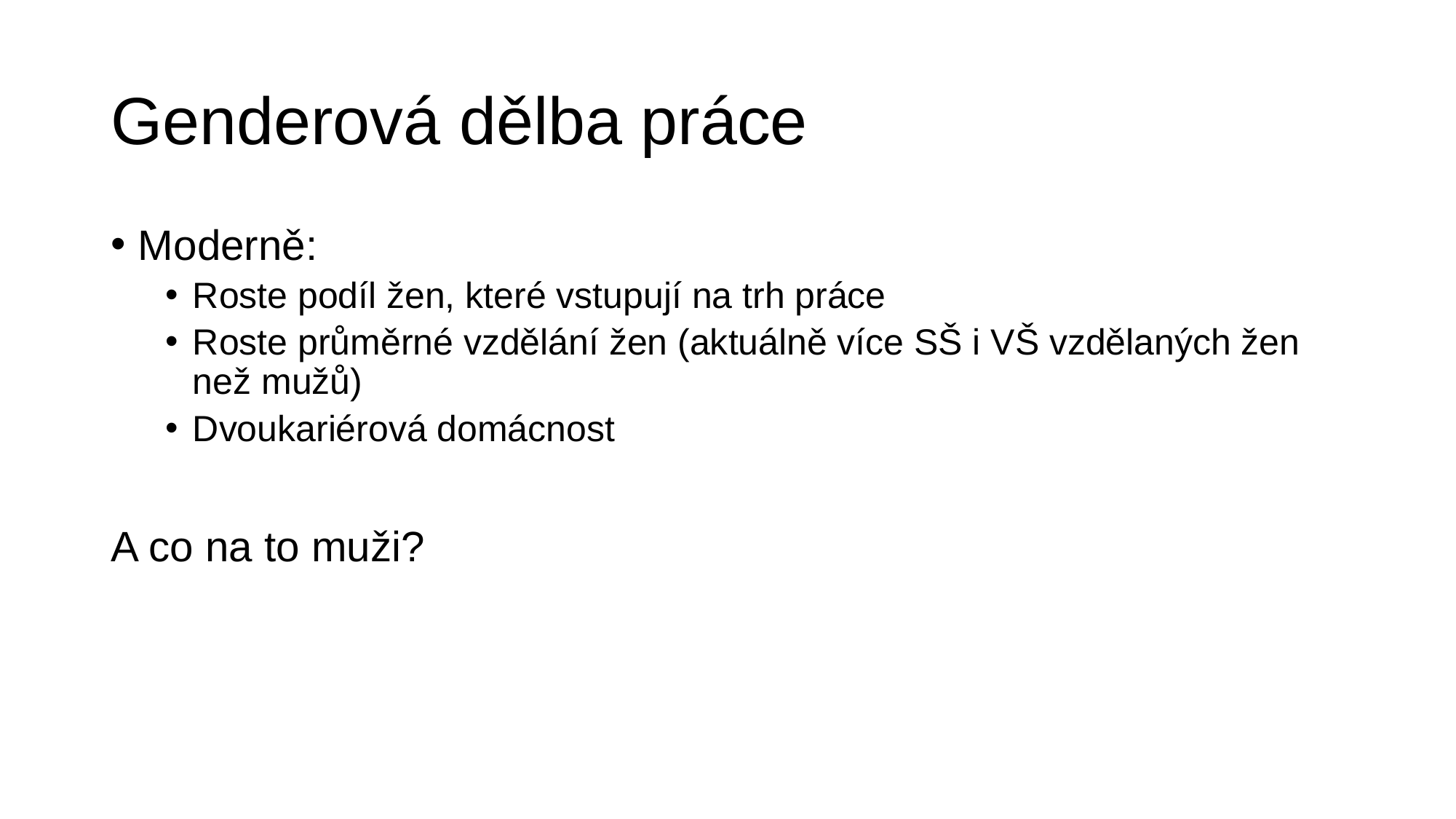

# Genderová dělba práce
Moderně:
Roste podíl žen, které vstupují na trh práce
Roste průměrné vzdělání žen (aktuálně více SŠ i VŠ vzdělaných žen než mužů)
Dvoukariérová domácnost

A co na to muži?